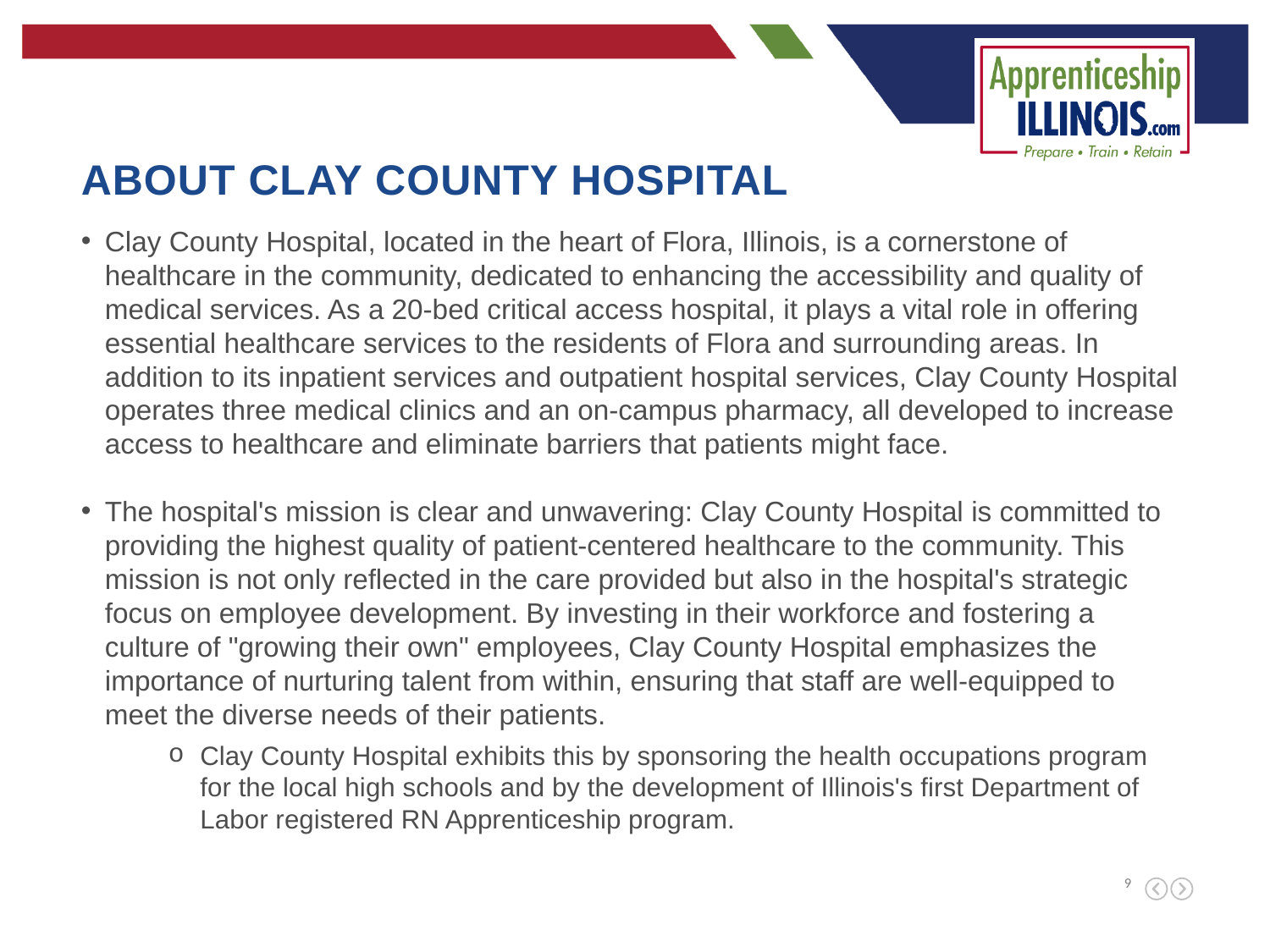

about Clay County Hospital
Clay County Hospital, located in the heart of Flora, Illinois, is a cornerstone of healthcare in the community, dedicated to enhancing the accessibility and quality of medical services. As a 20-bed critical access hospital, it plays a vital role in offering essential healthcare services to the residents of Flora and surrounding areas. In addition to its inpatient services and outpatient hospital services, Clay County Hospital operates three medical clinics and an on-campus pharmacy, all developed to increase access to healthcare and eliminate barriers that patients might face.

The hospital's mission is clear and unwavering: Clay County Hospital is committed to providing the highest quality of patient-centered healthcare to the community. This mission is not only reflected in the care provided but also in the hospital's strategic focus on employee development. By investing in their workforce and fostering a culture of "growing their own" employees, Clay County Hospital emphasizes the importance of nurturing talent from within, ensuring that staff are well-equipped to meet the diverse needs of their patients.
Clay County Hospital exhibits this by sponsoring the health occupations program for the local high schools and by the development of Illinois's first Department of Labor registered RN Apprenticeship program.